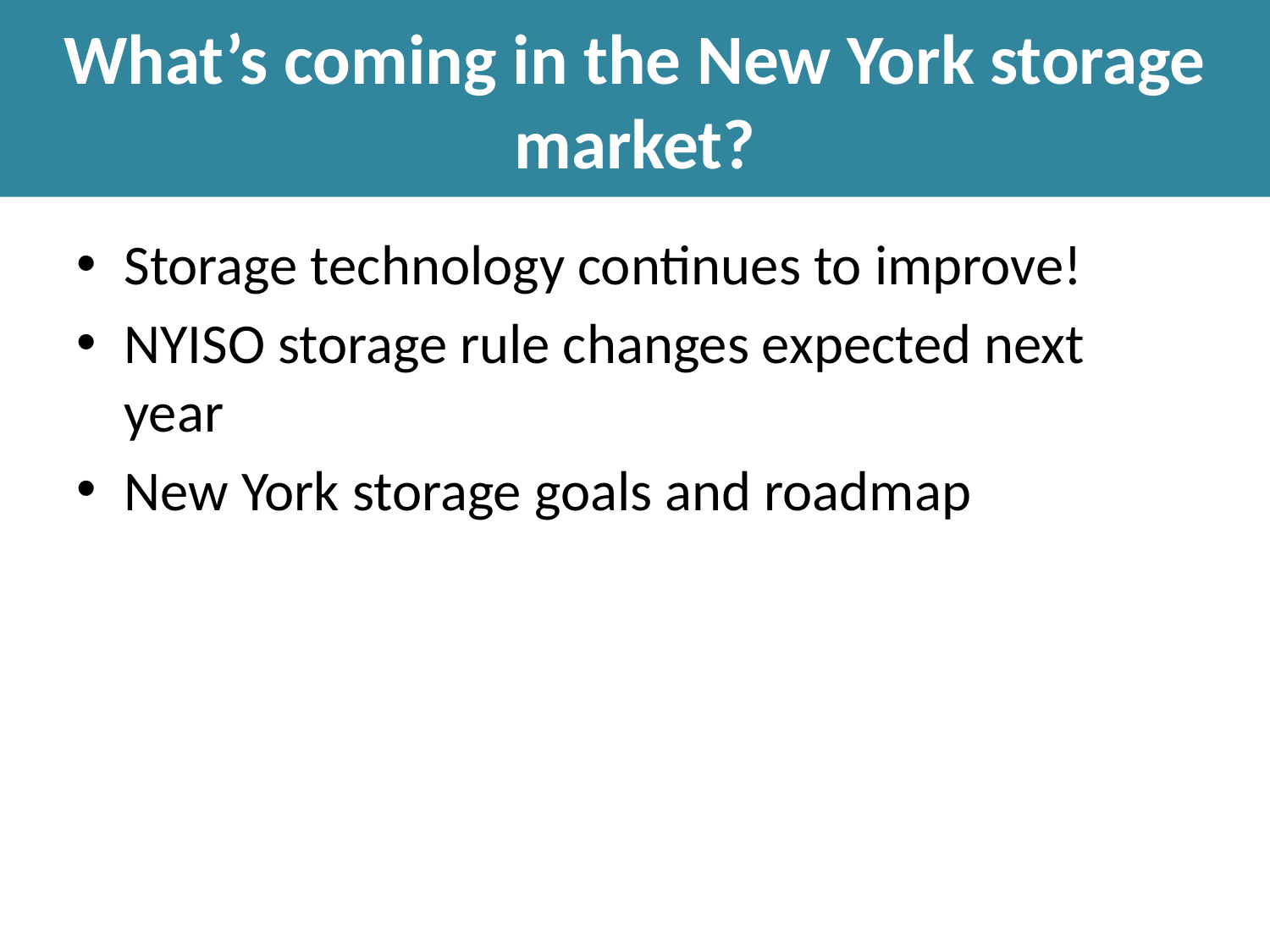

# What’s coming in the New York storage market?
Storage technology continues to improve!
NYISO storage rule changes expected next year
New York storage goals and roadmap